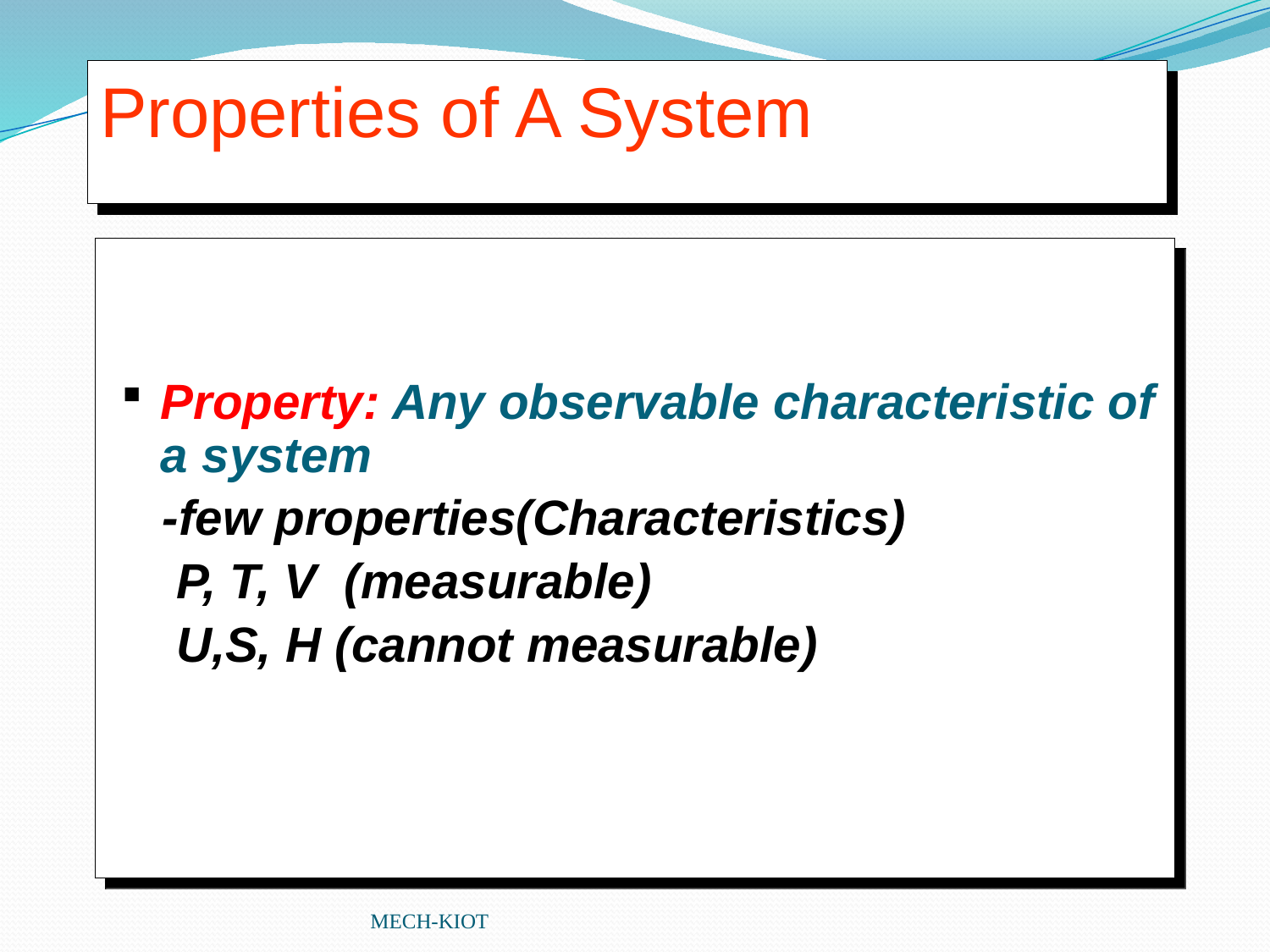

# Properties of A System

Property: Any observable characteristic of a system
   -few properties(Characteristics)
    P, T, V  (measurable)
    U,S, H (cannot measurable)

MECH-KIOT